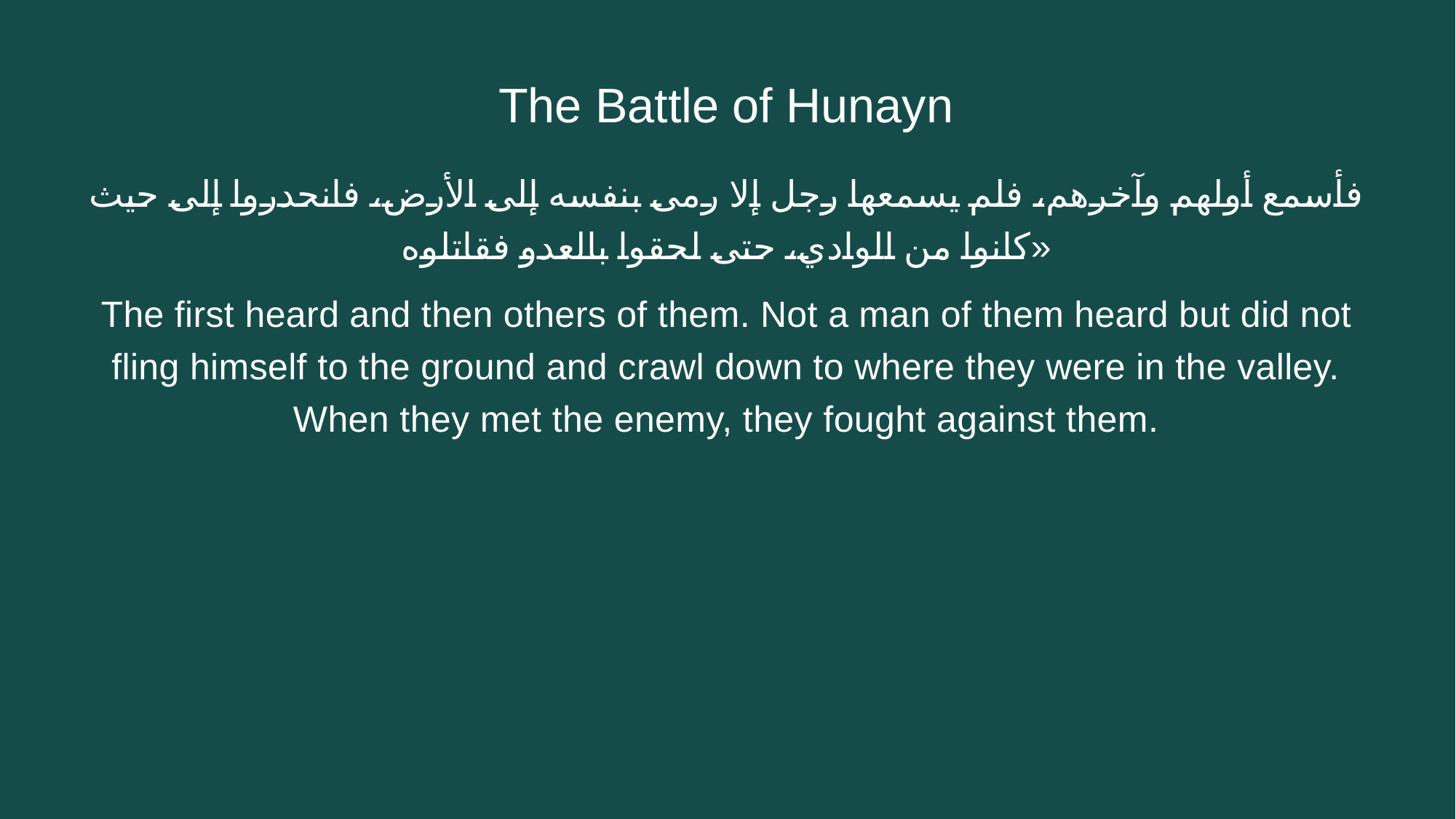

# The Battle of Hunayn
فأسمع أولهم وآخرهم، فلم يسمعها رجل إلا رمى بنفسه إلى الأرض، فانحدروا إلى حيث كانوا من الوادي، حتى لحقوا بالعدو فقاتلوه»
The first heard and then others of them. Not a man of them heard but did not fling himself to the ground and crawl down to where they were in the valley. When they met the enemy, they fought against them.